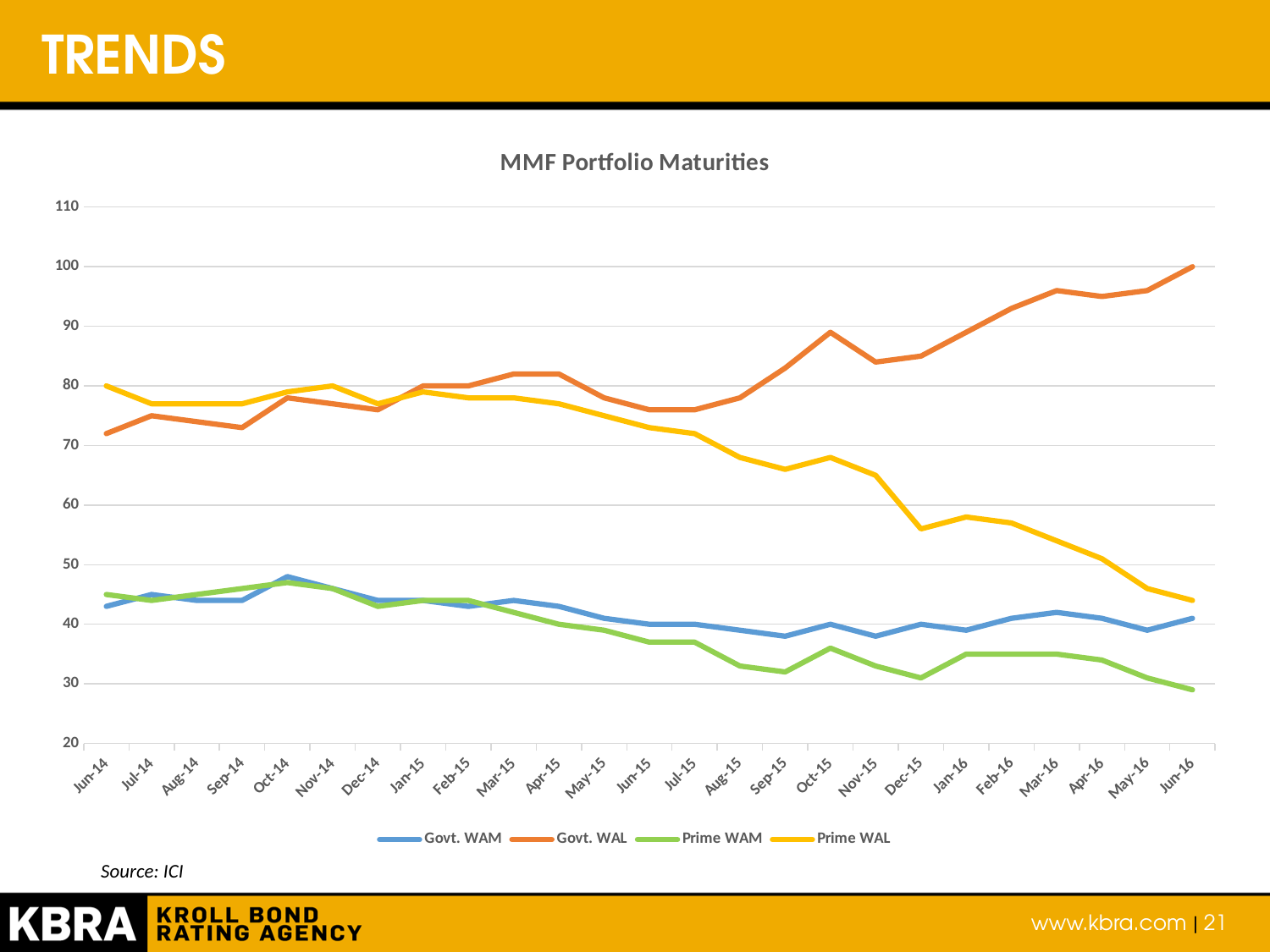

# TRENDS

### Chart: MMF Portfolio Maturities

| Category | Govt. WAM | Govt. WAL | Prime WAM | Prime WAL |
|---|---|---|---|---|
| 41791 | 43.0 | 72.0 | 45.0 | 80.0 |
| 41821 | 45.0 | 75.0 | 44.0 | 77.0 |
| 41852 | 44.0 | 74.0 | 45.0 | 77.0 |
| 41883 | 44.0 | 73.0 | 46.0 | 77.0 |
| 41913 | 48.0 | 78.0 | 47.0 | 79.0 |
| 41944 | 46.0 | 77.0 | 46.0 | 80.0 |
| 41974 | 44.0 | 76.0 | 43.0 | 77.0 |
| 42005 | 44.0 | 80.0 | 44.0 | 79.0 |
| 42036 | 43.0 | 80.0 | 44.0 | 78.0 |
| 42064 | 44.0 | 82.0 | 42.0 | 78.0 |
| 42095 | 43.0 | 82.0 | 40.0 | 77.0 |
| 42125 | 41.0 | 78.0 | 39.0 | 75.0 |
| 42156 | 40.0 | 76.0 | 37.0 | 73.0 |
| 42186 | 40.0 | 76.0 | 37.0 | 72.0 |
| 42217 | 39.0 | 78.0 | 33.0 | 68.0 |
| 42248 | 38.0 | 83.0 | 32.0 | 66.0 |
| 42278 | 40.0 | 89.0 | 36.0 | 68.0 |
| 42309 | 38.0 | 84.0 | 33.0 | 65.0 |
| 42339 | 40.0 | 85.0 | 31.0 | 56.0 |
| 42370 | 39.0 | 89.0 | 35.0 | 58.0 |
| 42401 | 41.0 | 93.0 | 35.0 | 57.0 |
| 42430 | 42.0 | 96.0 | 35.0 | 54.0 |
| 42461 | 41.0 | 95.0 | 34.0 | 51.0 |
| 42491 | 39.0 | 96.0 | 31.0 | 46.0 |
| 42522 | 41.0 | 100.0 | 29.0 | 44.0 |
Source: ICI